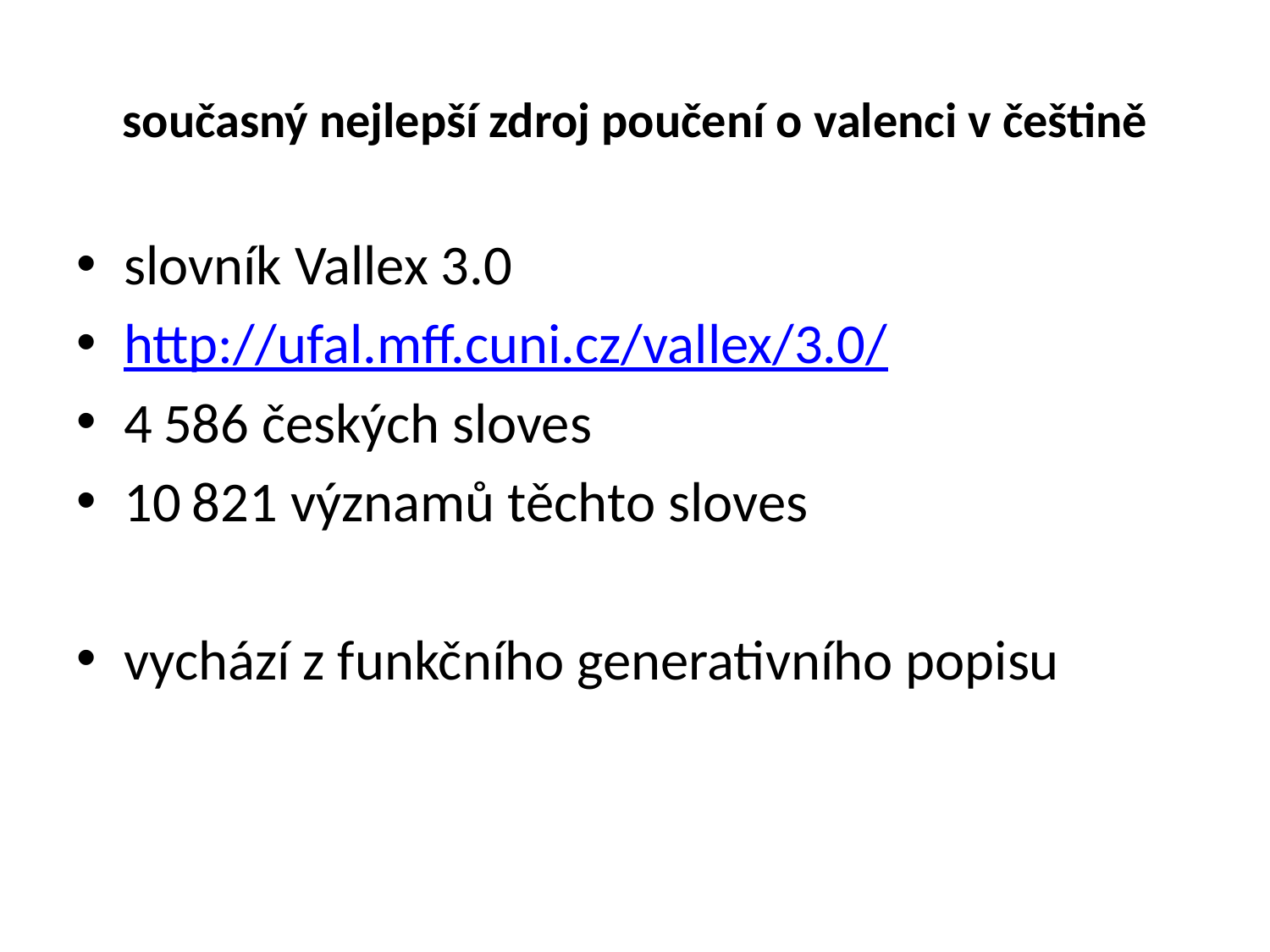

# současný nejlepší zdroj poučení o valenci v češtině
slovník Vallex 3.0
http://ufal.mff.cuni.cz/vallex/3.0/
4 586 českých sloves
10 821 významů těchto sloves

vychází z funkčního generativního popisu